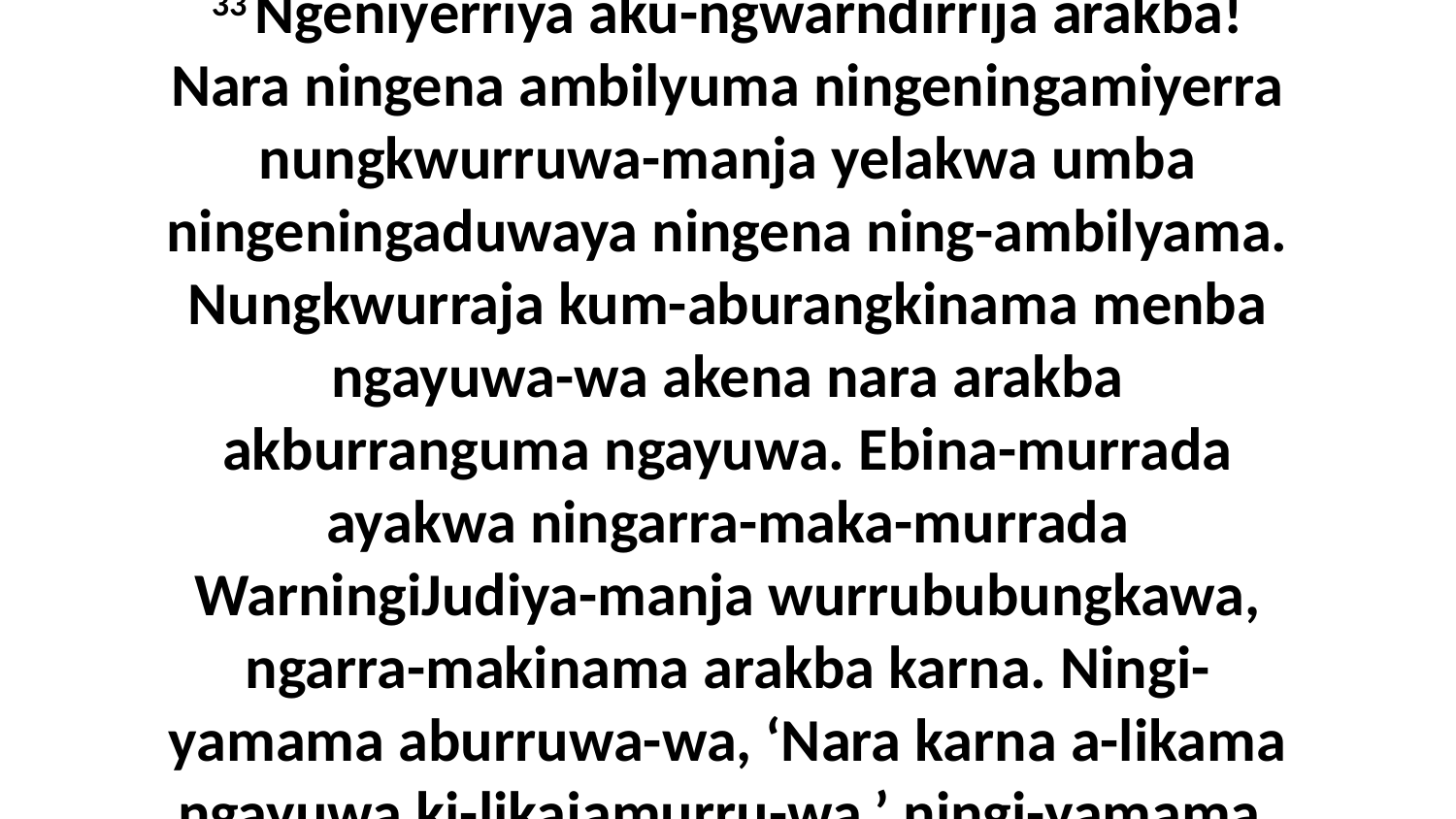

33 Ngeniyerriya aku-ngwarndirrija arakba! Nara ningena ambilyuma ningeningamiyerra nungkwurruwa-manja yelakwa umba ningeningaduwaya ningena ning-ambilyama. Nungkwurraja kum-aburangkinama menba ngayuwa-wa akena nara arakba akburranguma ngayuwa. Ebina-murrada ayakwa ningarra-maka-murrada WarningiJudiya-manja wurrububungkawa, ngarra-makinama arakba karna. Ningi-yamama aburruwa-wa, ‘Nara karna a-likama ngayuwa ki-likajamurru-wa,’ ningi-yamama.